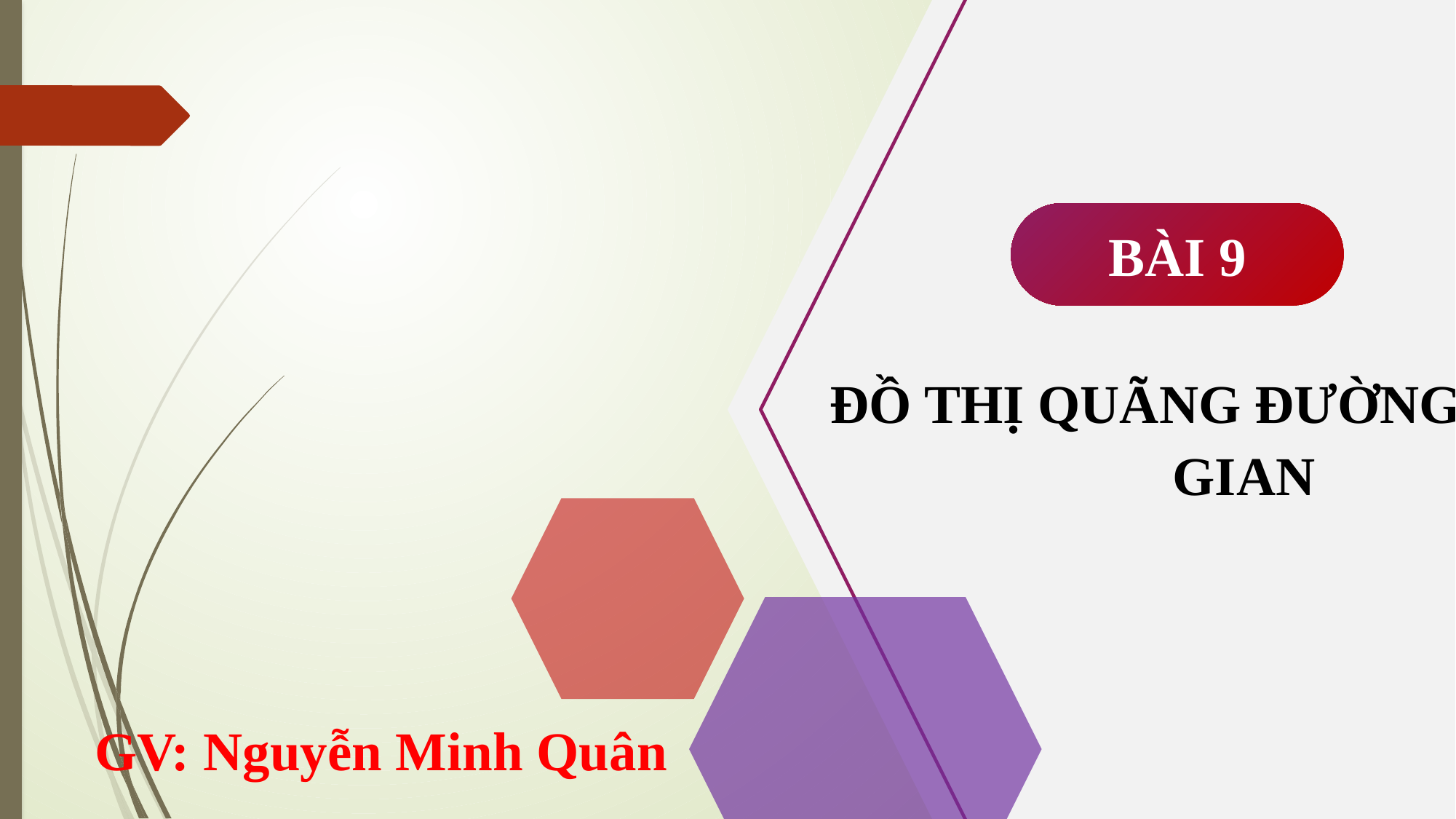

BÀI 9
ĐỒ THỊ QUÃNG ĐƯỜNG – THỜI GIAN

GV: Nguyễn Minh Quân